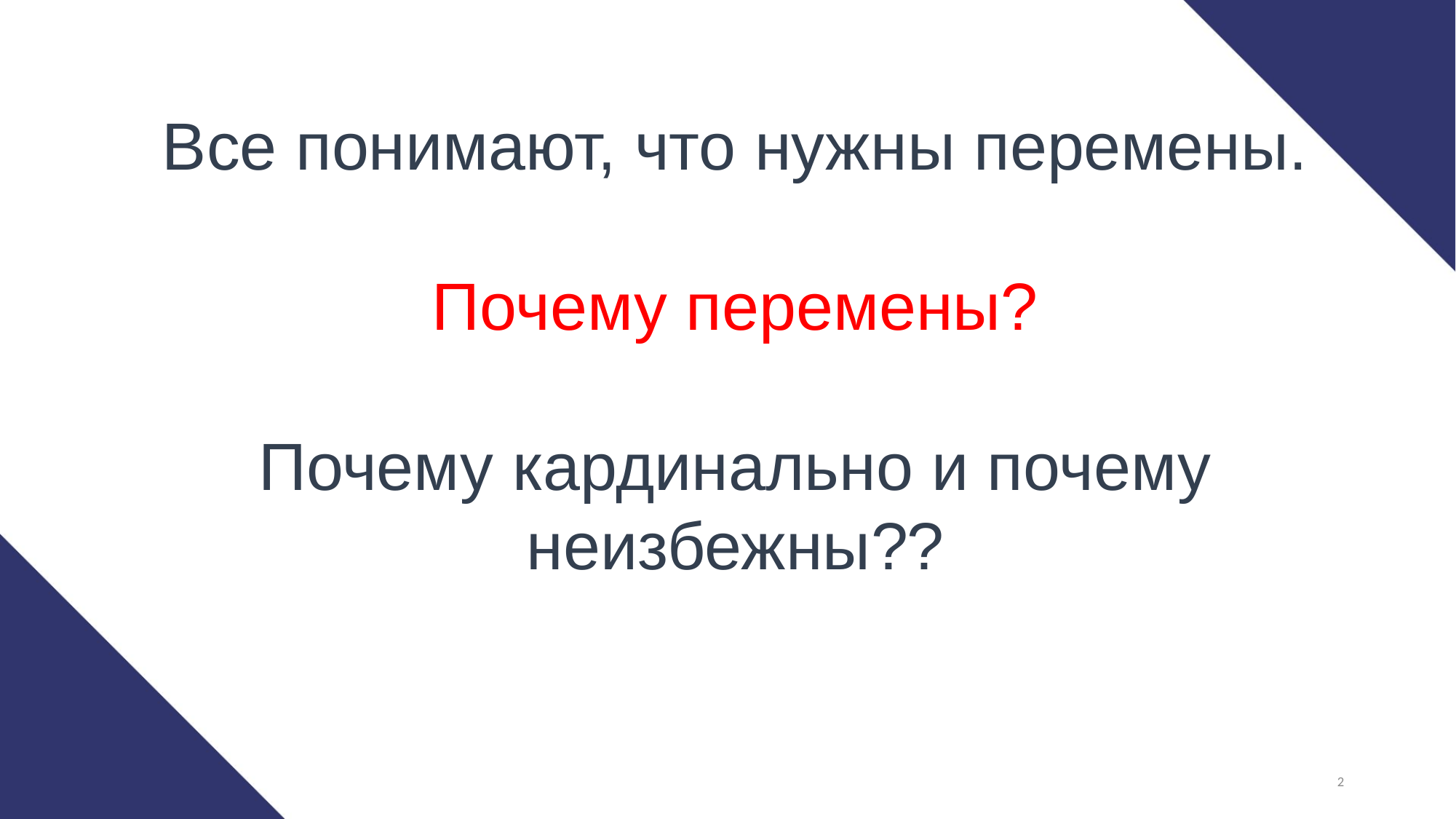

Все понимают, что нужны перемены.

Почему перемены?

Почему кардинально и почему неизбежны??

2